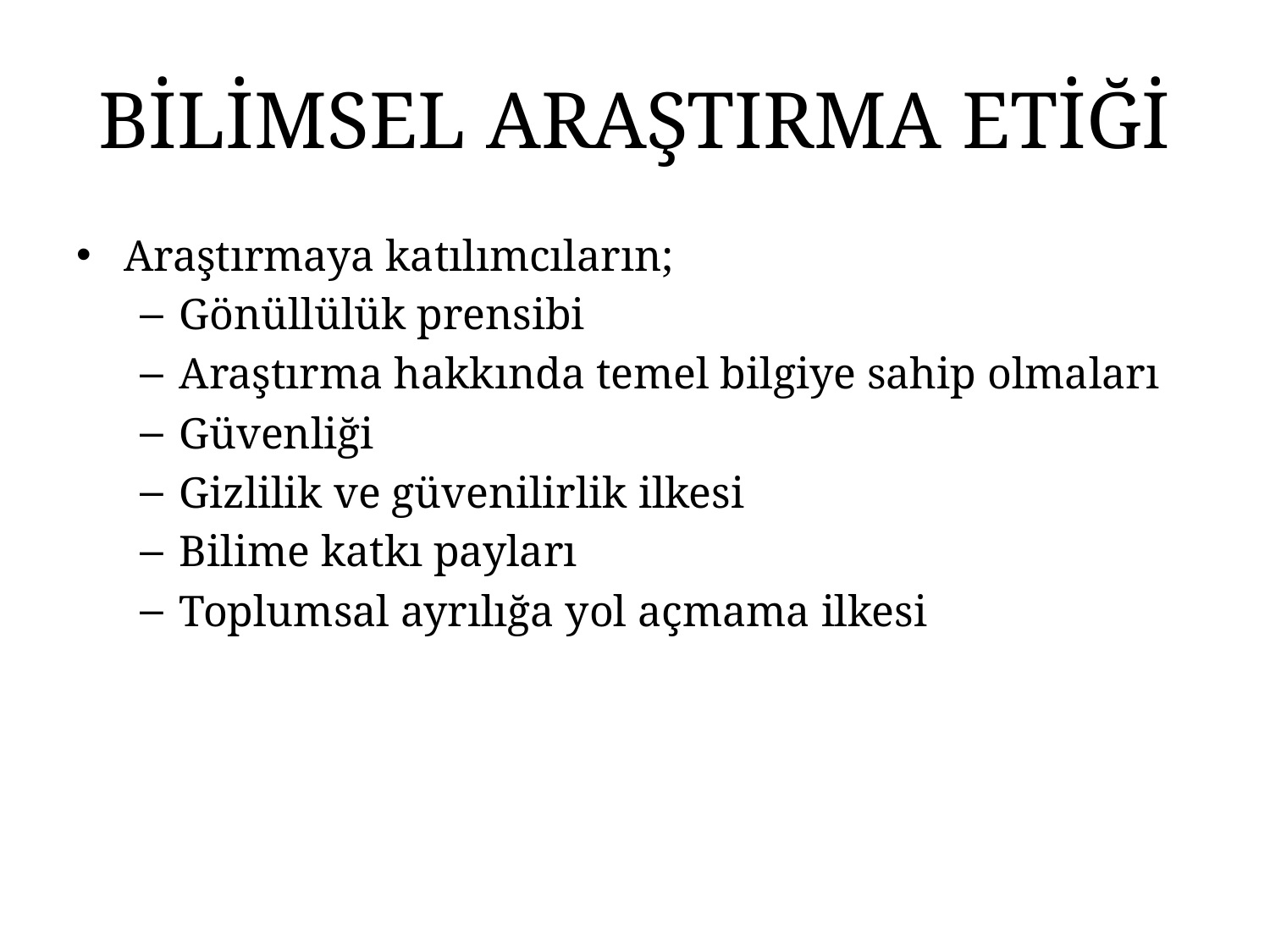

# BİLİMSEL ARAŞTIRMA ETİĞİ
Araştırmaya katılımcıların;
Gönüllülük prensibi
Araştırma hakkında temel bilgiye sahip olmaları
Güvenliği
Gizlilik ve güvenilirlik ilkesi
Bilime katkı payları
Toplumsal ayrılığa yol açmama ilkesi